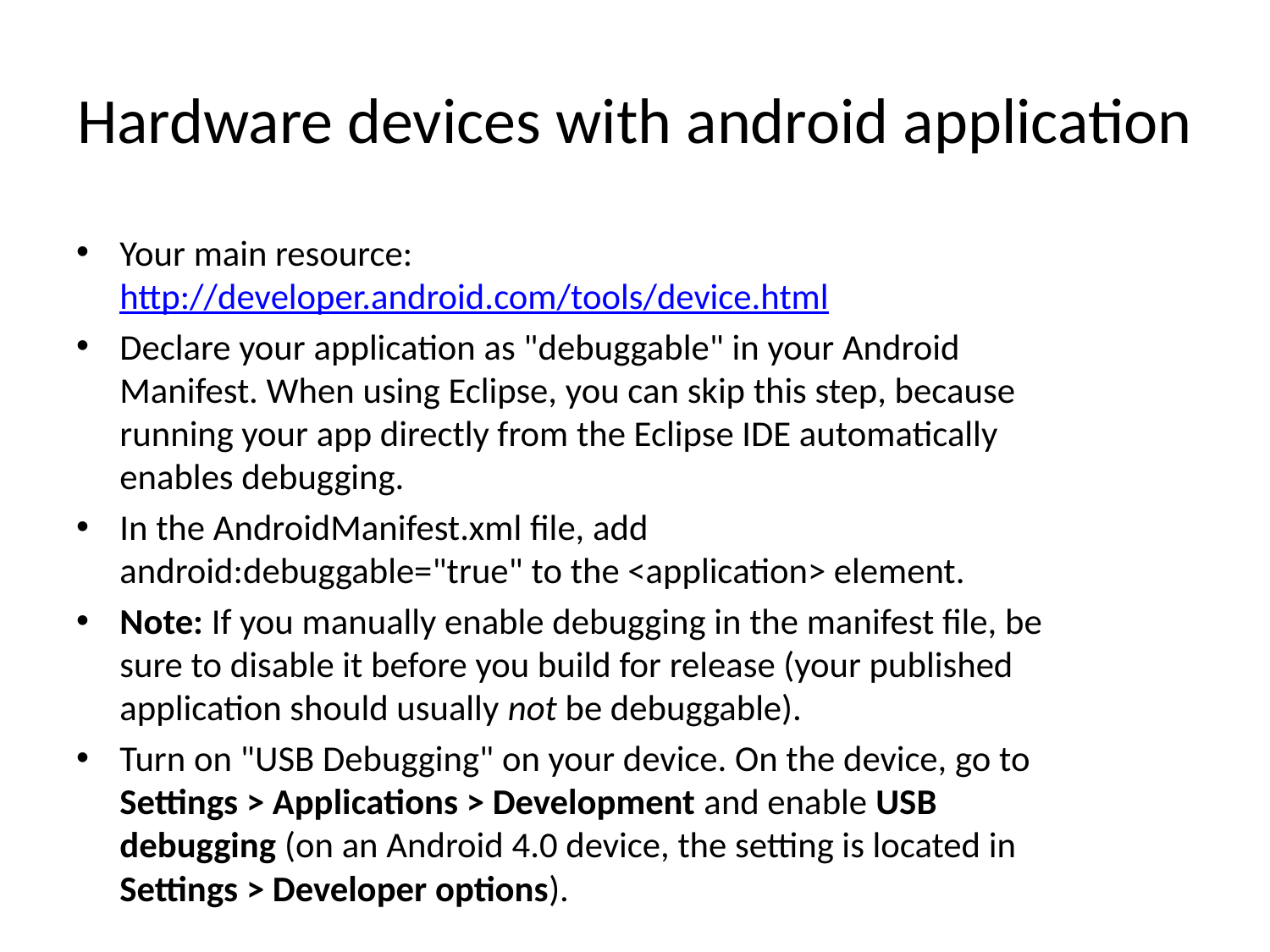

# Hardware devices with android application
Your main resource: http://developer.android.com/tools/device.html
Declare your application as "debuggable" in your Android Manifest. When using Eclipse, you can skip this step, because running your app directly from the Eclipse IDE automatically enables debugging.
In the AndroidManifest.xml file, add android:debuggable="true" to the <application> element.
Note: If you manually enable debugging in the manifest file, be sure to disable it before you build for release (your published application should usually not be debuggable).
Turn on "USB Debugging" on your device. On the device, go to Settings > Applications > Development and enable USB debugging (on an Android 4.0 device, the setting is located in Settings > Developer options).